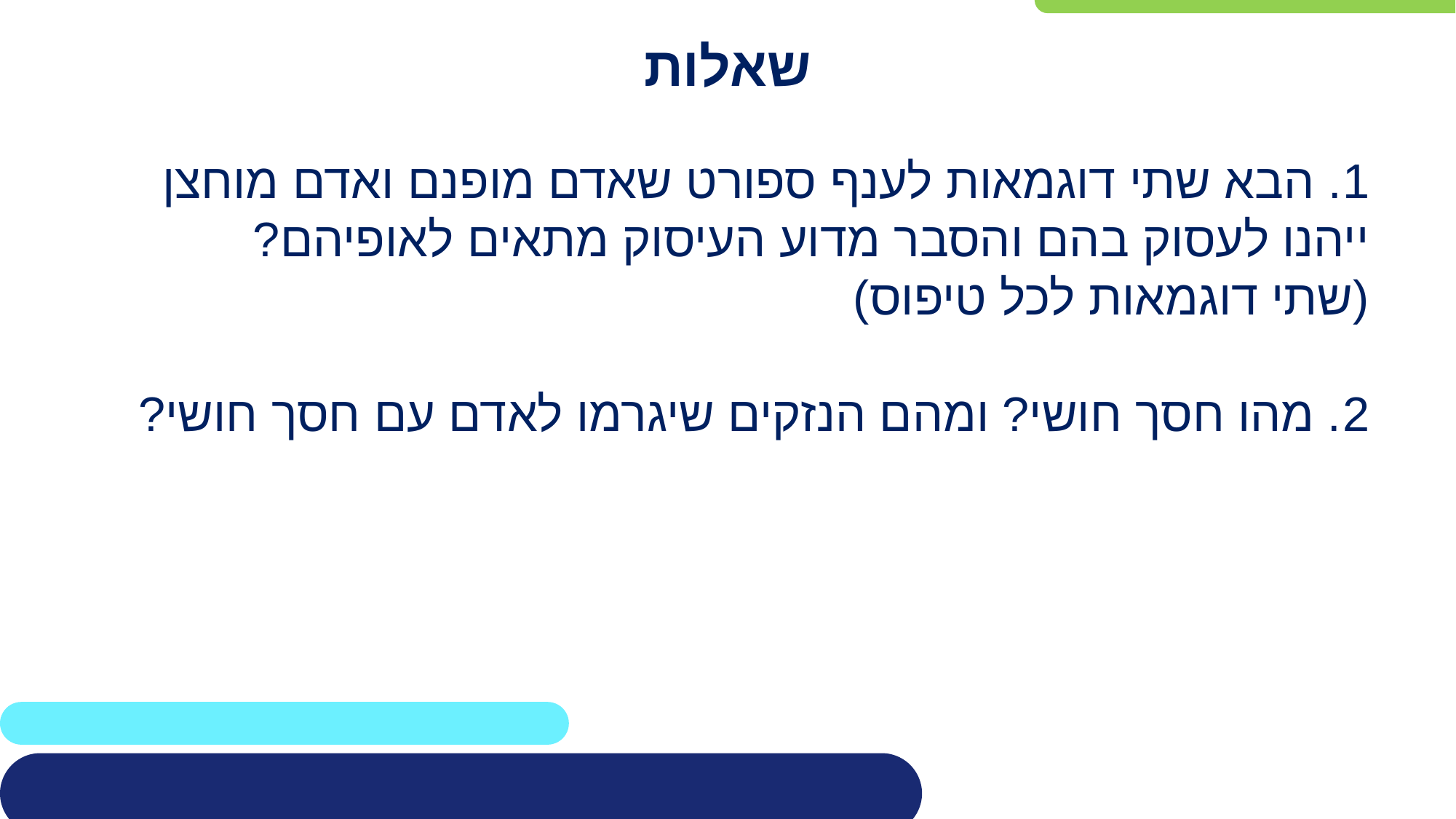

# שאלות
1. הבא שתי דוגמאות לענף ספורט שאדם מופנם ואדם מוחצן ייהנו לעסוק בהם והסבר מדוע העיסוק מתאים לאופיהם?
(שתי דוגמאות לכל טיפוס)

2. מהו חסך חושי? ומהם הנזקים שיגרמו לאדם עם חסך חושי?